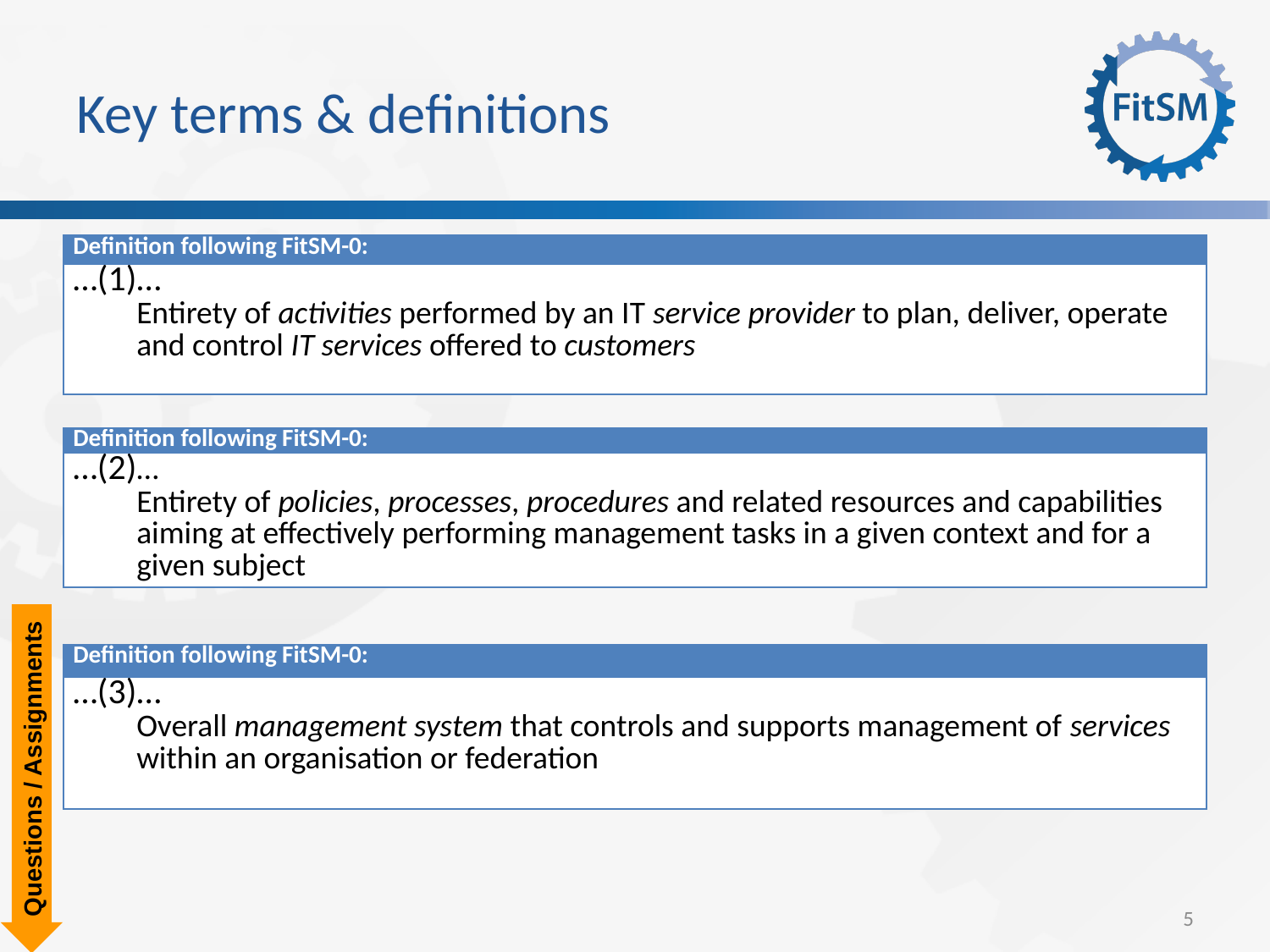

# Key terms & definitions

| Definition following FitSM-0: |
| --- |
| …(1)… Entirety of activities performed by an IT service provider to plan, deliver, operate and control IT services offered to customers |
| Definition following FitSM-0: |
| --- |
| …(2)… Entirety of policies, processes, procedures and related resources and capabilities aiming at effectively performing management tasks in a given context and for a given subject |
Questions / Assignments
| Definition following FitSM-0: |
| --- |
| …(3)… Overall management system that controls and supports management of services within an organisation or federation |
5